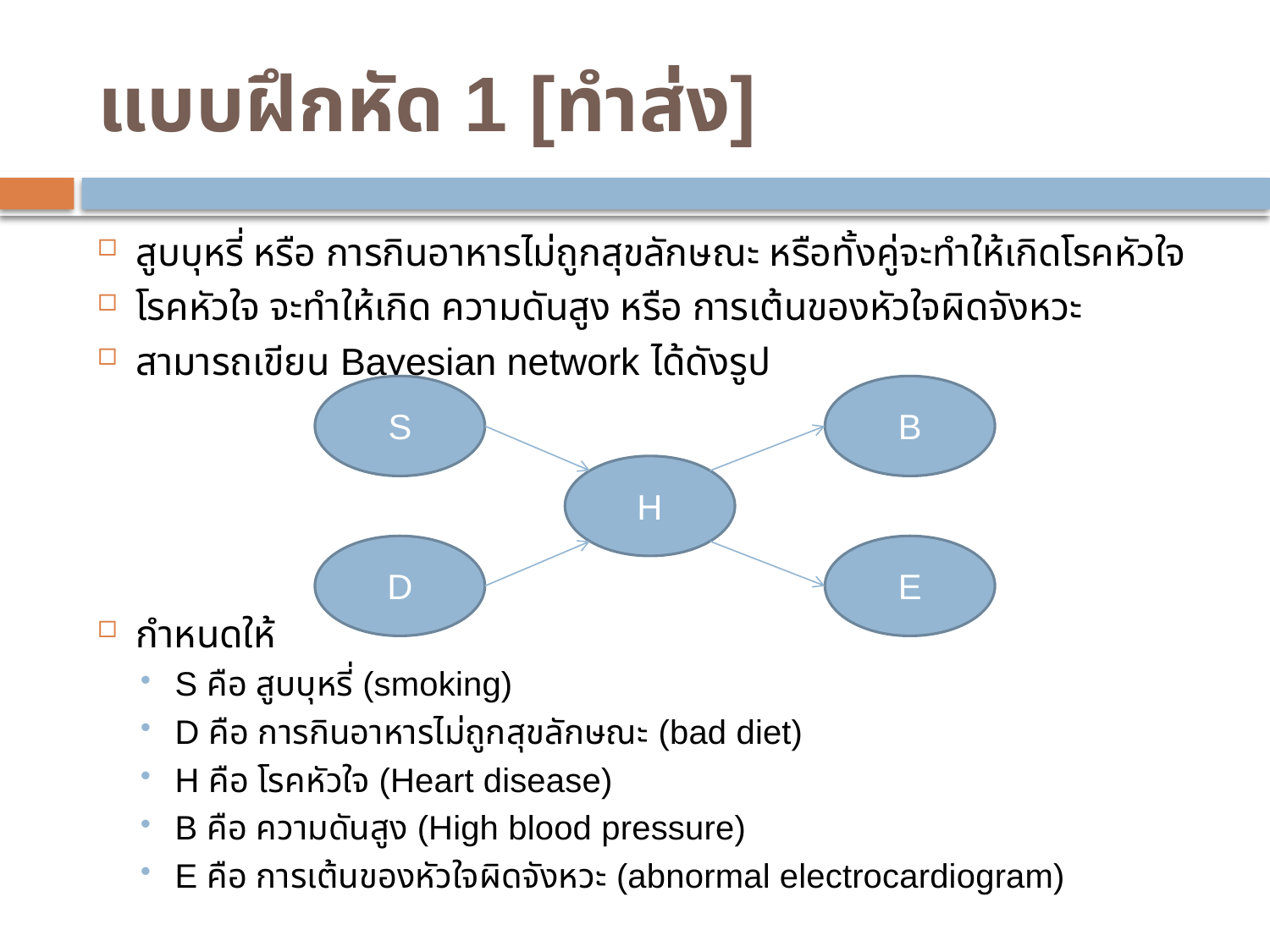

# แบบฝึกหัด 1 [ทำส่ง]
สูบบุหรี่ หรือ การกินอาหารไม่ถูกสุขลักษณะ หรือทั้งคู่จะทำให้เกิดโรคหัวใจ
โรคหัวใจ จะทำให้เกิด ความดันสูง หรือ การเต้นของหัวใจผิดจังหวะ
สามารถเขียน Bayesian network ได้ดังรูป

กำหนดให้
S คือ สูบบุหรี่ (smoking)
D คือ การกินอาหารไม่ถูกสุขลักษณะ (bad diet)
H คือ โรคหัวใจ (Heart disease)
B คือ ความดันสูง (High blood pressure)
E คือ การเต้นของหัวใจผิดจังหวะ (abnormal electrocardiogram)

S
B
H
D
E